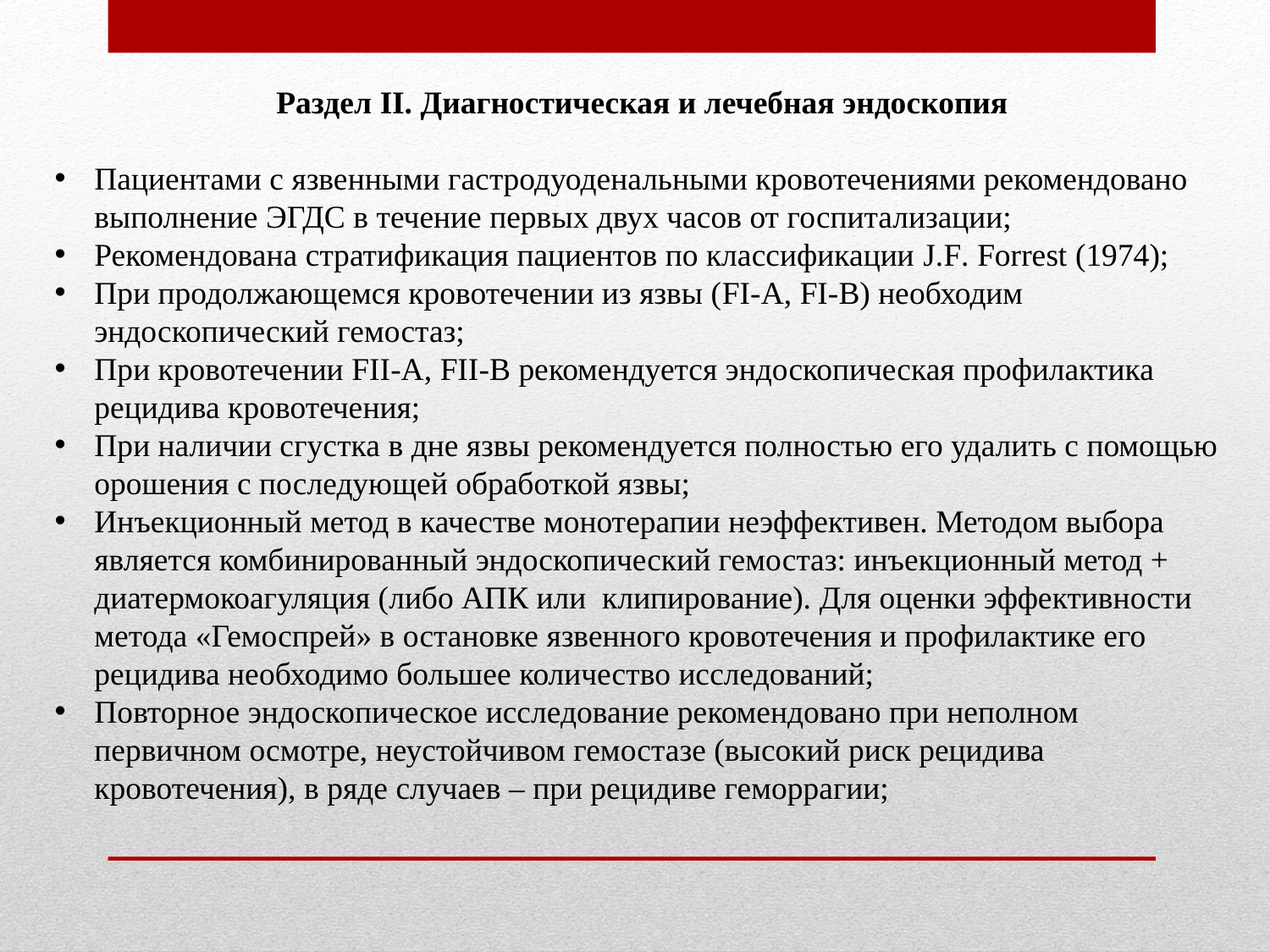

Раздел II. Диагностическая и лечебная эндоскопия

Пациентами с язвенными гастродуоденальными кровотечениями рекомендовано выполнение ЭГДС в течение первых двух часов от госпитализации;
Рекомендована стратификация пациентов по классификации J.F. Forrest (1974);
При продолжающемся кровотечении из язвы (FI-A, FI-B) необходим эндоскопический гемостаз;
При кровотечении FII-A, FII-B рекомендуется эндоскопическая профилактика рецидива кровотечения;
При наличии сгустка в дне язвы рекомендуется полностью его удалить с помощью орошения с последующей обработкой язвы;
Инъекционный метод в качестве монотерапии неэффективен. Методом выбора является комбинированный эндоскопический гемостаз: инъекционный метод + диатермокоагуляция (либо АПК или  клипирование). Для оценки эффективности метода «Гемоспрей» в остановке язвенного кровотечения и профилактике его рецидива необходимо большее количество исследований;
Повторное эндоскопическое исследование рекомендовано при неполном первичном осмотре, неустойчивом гемостазе (высокий риск рецидива кровотечения), в ряде случаев – при рецидиве геморрагии;